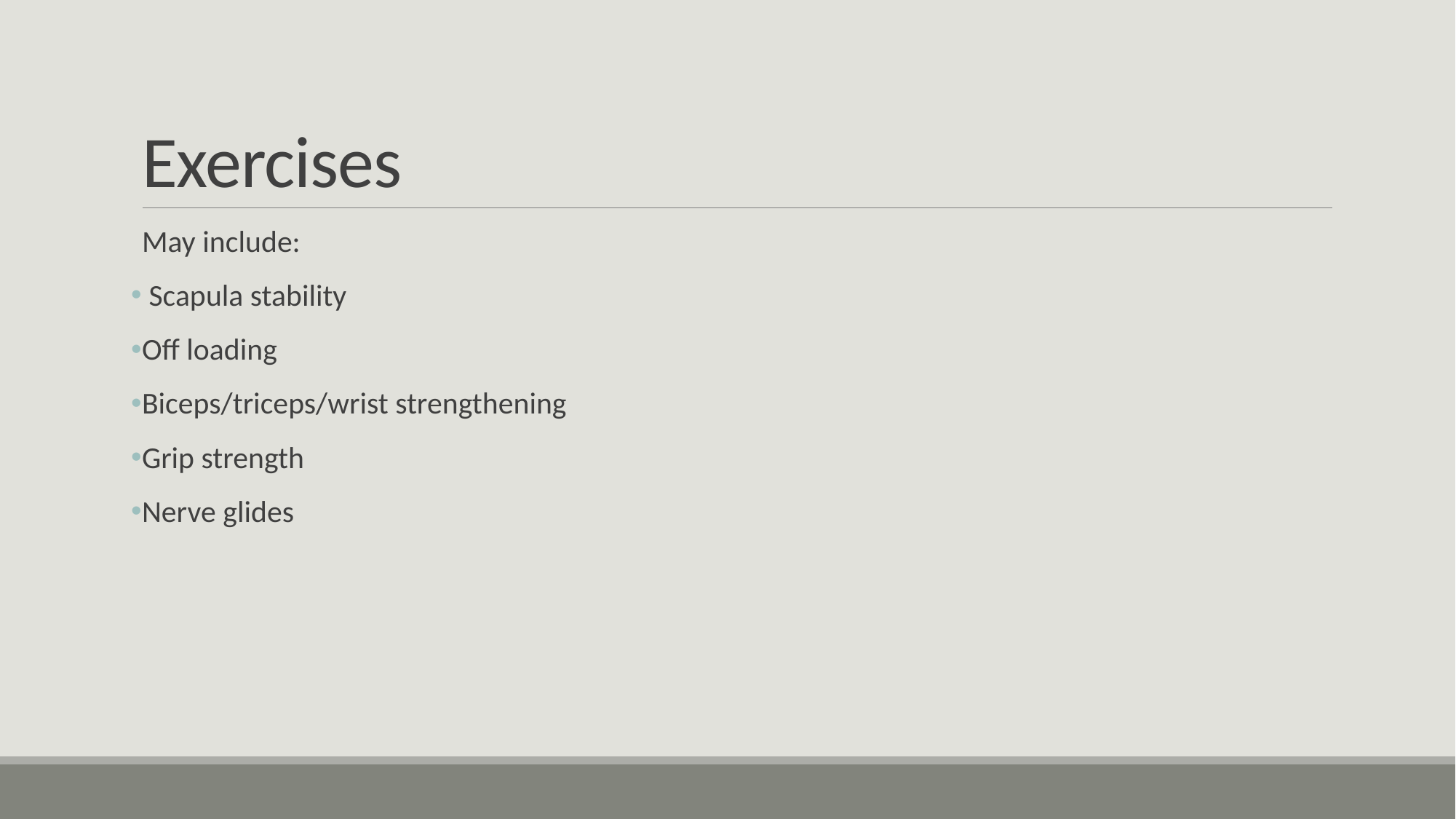

# Exercises
May include:
 Scapula stability
Off loading
Biceps/triceps/wrist strengthening
Grip strength
Nerve glides